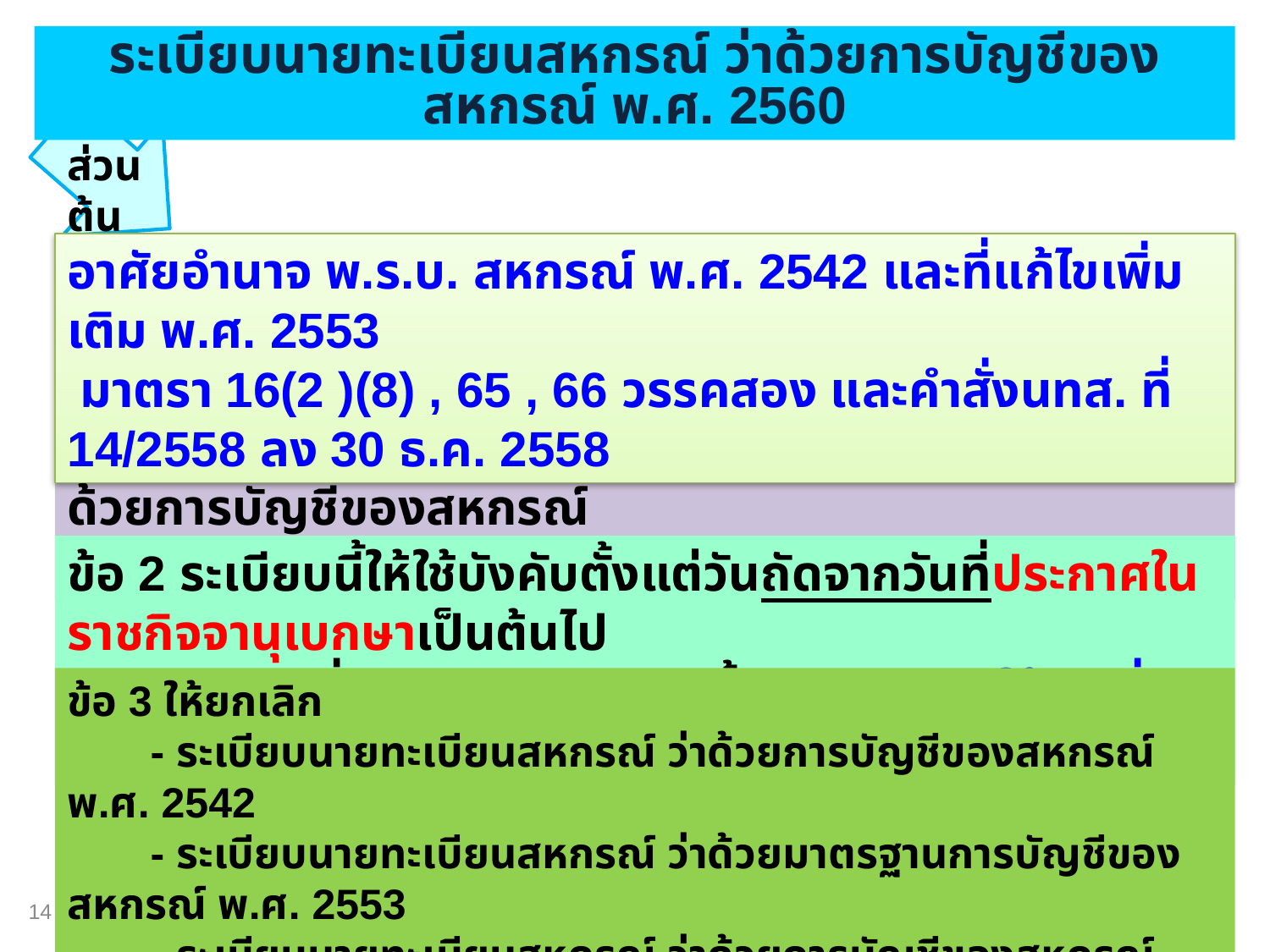

ระเบียบนายทะเบียนสหกรณ์ ว่าด้วยการบัญชีของสหกรณ์ พ.ศ. 2560

ส่วนต้น
อาศัยอำนาจ พ.ร.บ. สหกรณ์ พ.ศ. 2542 และที่แก้ไขเพิ่มเติม พ.ศ. 2553
 มาตรา 16(2 )(8) , 65 , 66 วรรคสอง และคำสั่งนทส. ที่ 14/2558 ลง 30 ธ.ค. 2558
ข้อ 1 ระเบียบนี้เรียกว่า “ระเบียบนายทะเบียนสหกรณ์ว่าด้วยการบัญชีของสหกรณ์
                               พ.ศ. 2560”
ข้อ 2 ระเบียบนี้ให้ใช้บังคับตั้งแต่วันถัดจากวันที่ประกาศในราชกิจจานุเบกษาเป็นต้นไป
(ประกาศ วันที่ 20 พ.ย.2560 ดังนั้น มีผลบังคับใช้ วันที่  21 พ.ย. 2560)
ข้อ 3 ให้ยกเลิก
       - ระเบียบนายทะเบียนสหกรณ์ ว่าด้วยการบัญชีของสหกรณ์ พ.ศ. 2542
       - ระเบียบนายทะเบียนสหกรณ์ ว่าด้วยมาตรฐานการบัญชีของสหกรณ์ พ.ศ. 2553
       - ระเบียบนายทะเบียนสหกรณ์ ว่าด้วยการบัญชีของสหกรณ์ (ฉบับที่ 2) พ.ศ. 2555
14